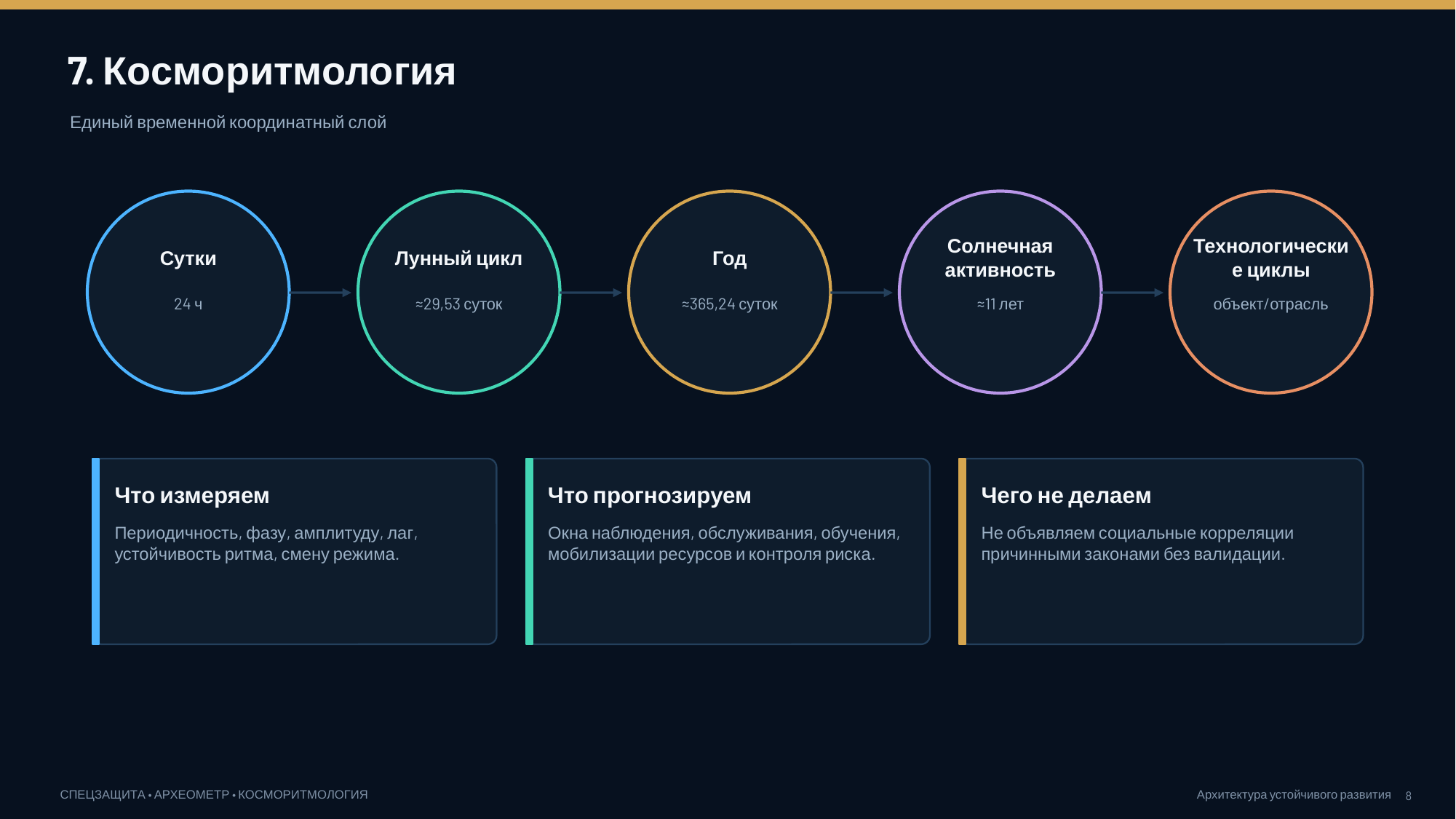

7. Косморитмология
Единый временной координатный слой

Сутки
Лунный цикл
Год
Солнечная активность
Технологические циклы
24 ч
≈29,53 суток
≈365,24 суток
≈11 лет
объект/отрасль

Что измеряем
Что прогнозируем
Чего не делаем
Периодичность, фазу, амплитуду, лаг, устойчивость ритма, смену режима.
Окна наблюдения, обслуживания, обучения, мобилизации ресурсов и контроля риска.
Не объявляем социальные корреляции причинными законами без валидации.
8